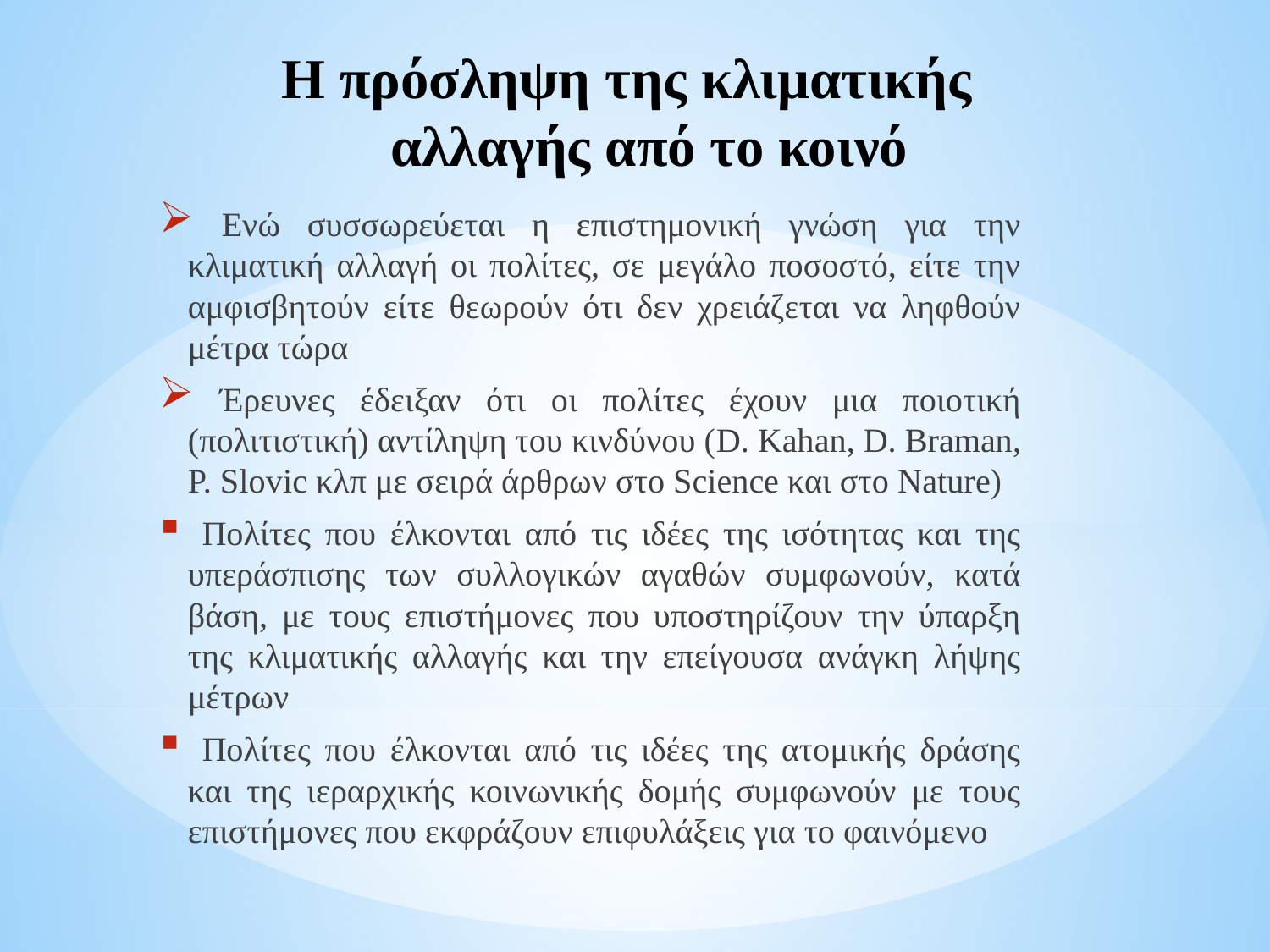

# Η πρόσληψη της κλιματικής αλλαγής από το κοινό
 Ενώ συσσωρεύεται η επιστημονική γνώση για την κλιματική αλλαγή οι πολίτες, σε μεγάλο ποσοστό, είτε την αμφισβητούν είτε θεωρούν ότι δεν χρειάζεται να ληφθούν μέτρα τώρα
 Έρευνες έδειξαν ότι οι πολίτες έχουν μια ποιοτική (πολιτιστική) αντίληψη του κινδύνου (D. Kahan, D. Braman, P. Slovic κλπ με σειρά άρθρων στο Science και στο Νature)
 Πολίτες που έλκονται από τις ιδέες της ισότητας και της υπεράσπισης των συλλογικών αγαθών συμφωνούν, κατά βάση, με τους επιστήμονες που υποστηρίζουν την ύπαρξη της κλιματικής αλλαγής και την επείγουσα ανάγκη λήψης μέτρων
 Πολίτες που έλκονται από τις ιδέες της ατομικής δράσης και της ιεραρχικής κοινωνικής δομής συμφωνούν με τους επιστήμονες που εκφράζουν επιφυλάξεις για το φαινόμενο